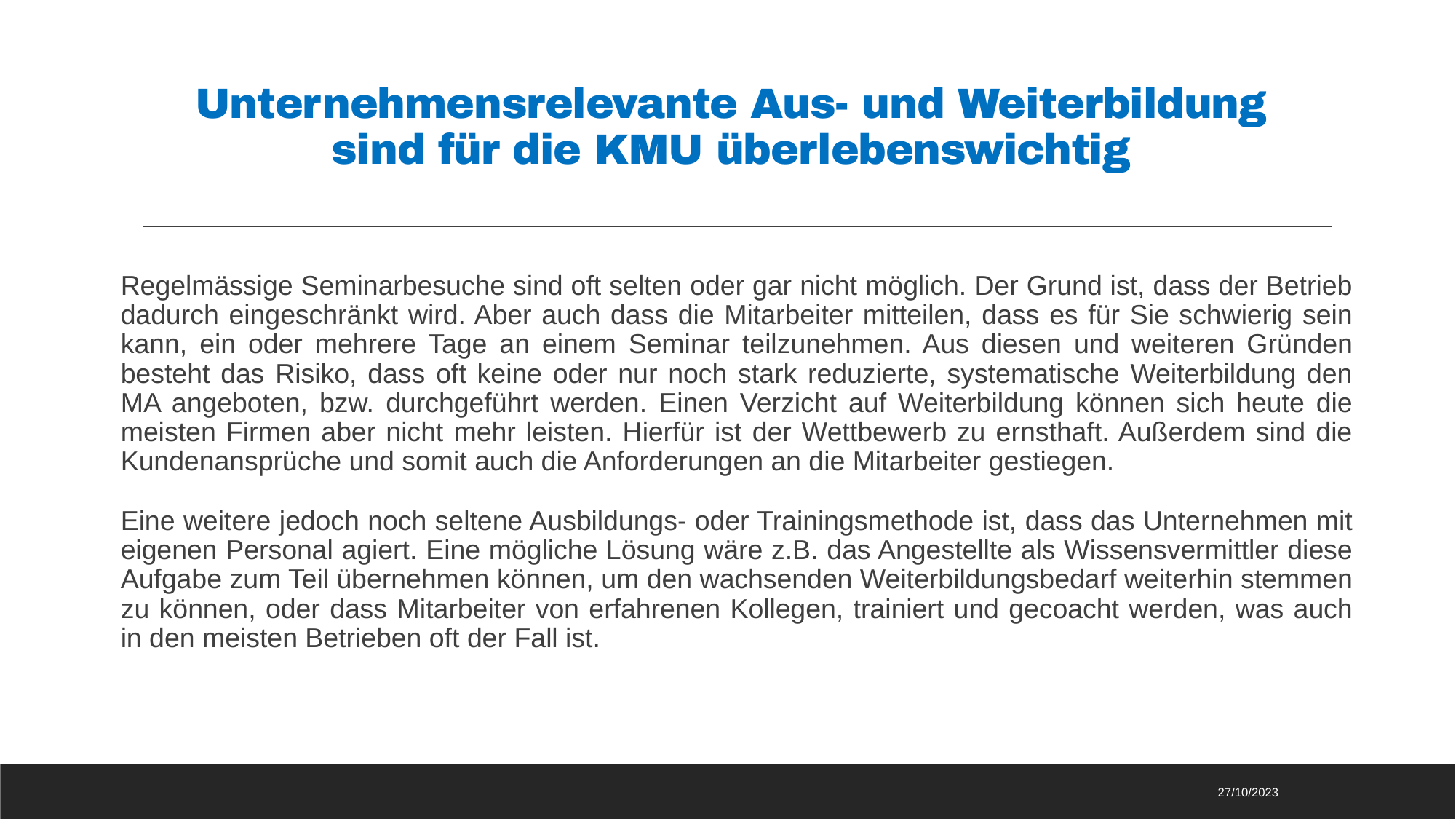

# Unternehmensrelevante Aus- und Weiterbildung sind für die KMU überlebenswichtig
Regelmässige Seminarbesuche sind oft selten oder gar nicht möglich. Der Grund ist, dass der Betrieb dadurch eingeschränkt wird. Aber auch dass die Mitarbeiter mitteilen, dass es für Sie schwierig sein kann, ein oder mehrere Tage an einem Seminar teilzunehmen. Aus diesen und weiteren Gründen besteht das Risiko, dass oft keine oder nur noch stark reduzierte, systematische Weiterbildung den MA angeboten, bzw. durchgeführt werden. Einen Verzicht auf Weiterbildung können sich heute die meisten Firmen aber nicht mehr leisten. Hierfür ist der Wettbewerb zu ernsthaft. Außerdem sind die Kundenansprüche und somit auch die Anforderungen an die Mitarbeiter gestiegen.
Eine weitere jedoch noch seltene Ausbildungs- oder Trainingsmethode ist, dass das Unternehmen mit eigenen Personal agiert. Eine mögliche Lösung wäre z.B. das Angestellte als Wissensvermittler diese Aufgabe zum Teil übernehmen können, um den wachsenden Weiterbildungsbedarf weiterhin stemmen zu können, oder dass Mitarbeiter von erfahrenen Kollegen, trainiert und gecoacht werden, was auch in den meisten Betrieben oft der Fall ist.

27/10/2023